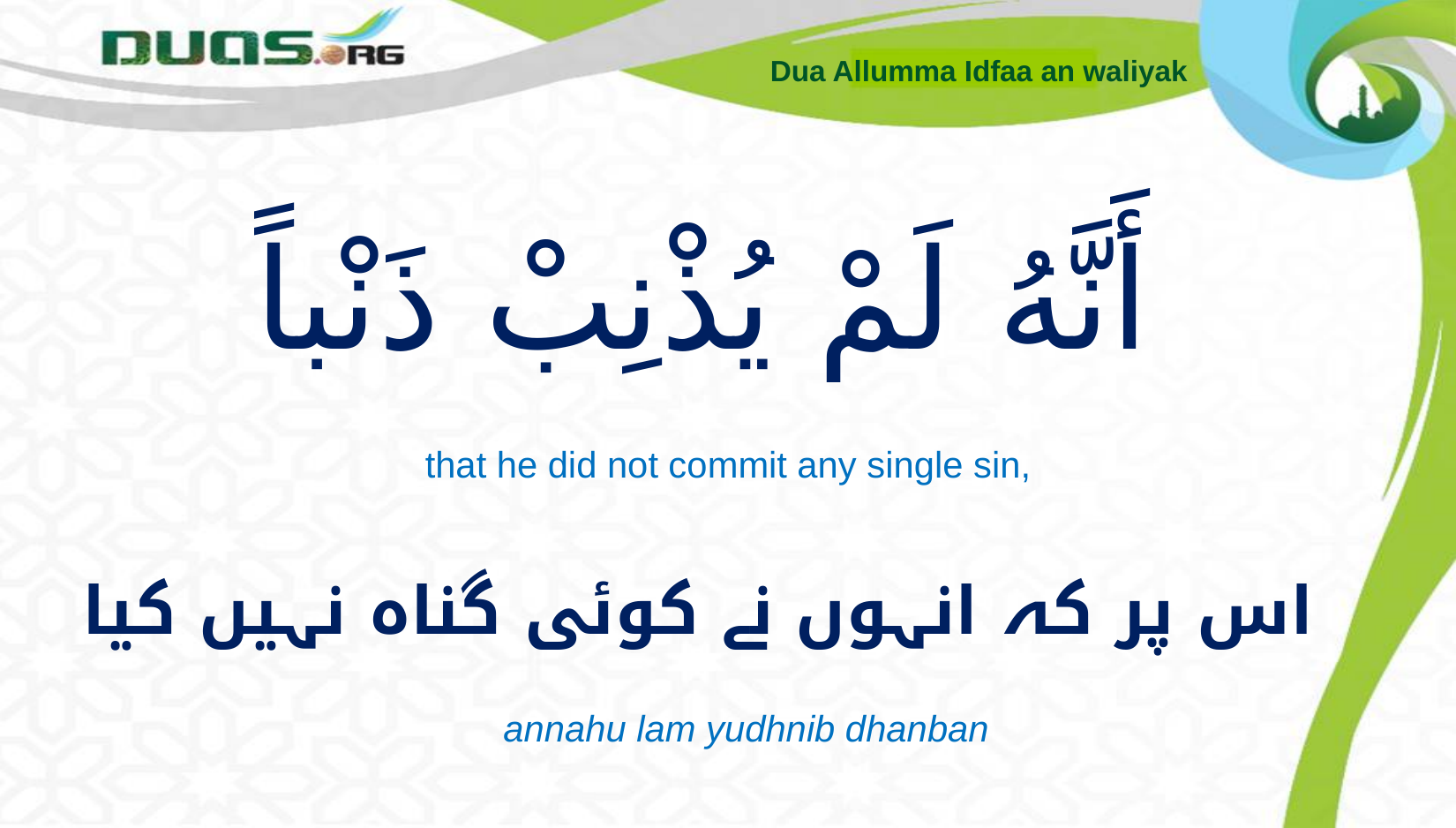

Dua Allumma Idfaa an waliyak
# أَنَّهُ لَمْ يُذْنِبْ ذَنْباً
that he did not commit any single sin,
اس پر کہ انہوں نے کوئی گناہ نہیں کیا
annahu lam yudhnib dhanban